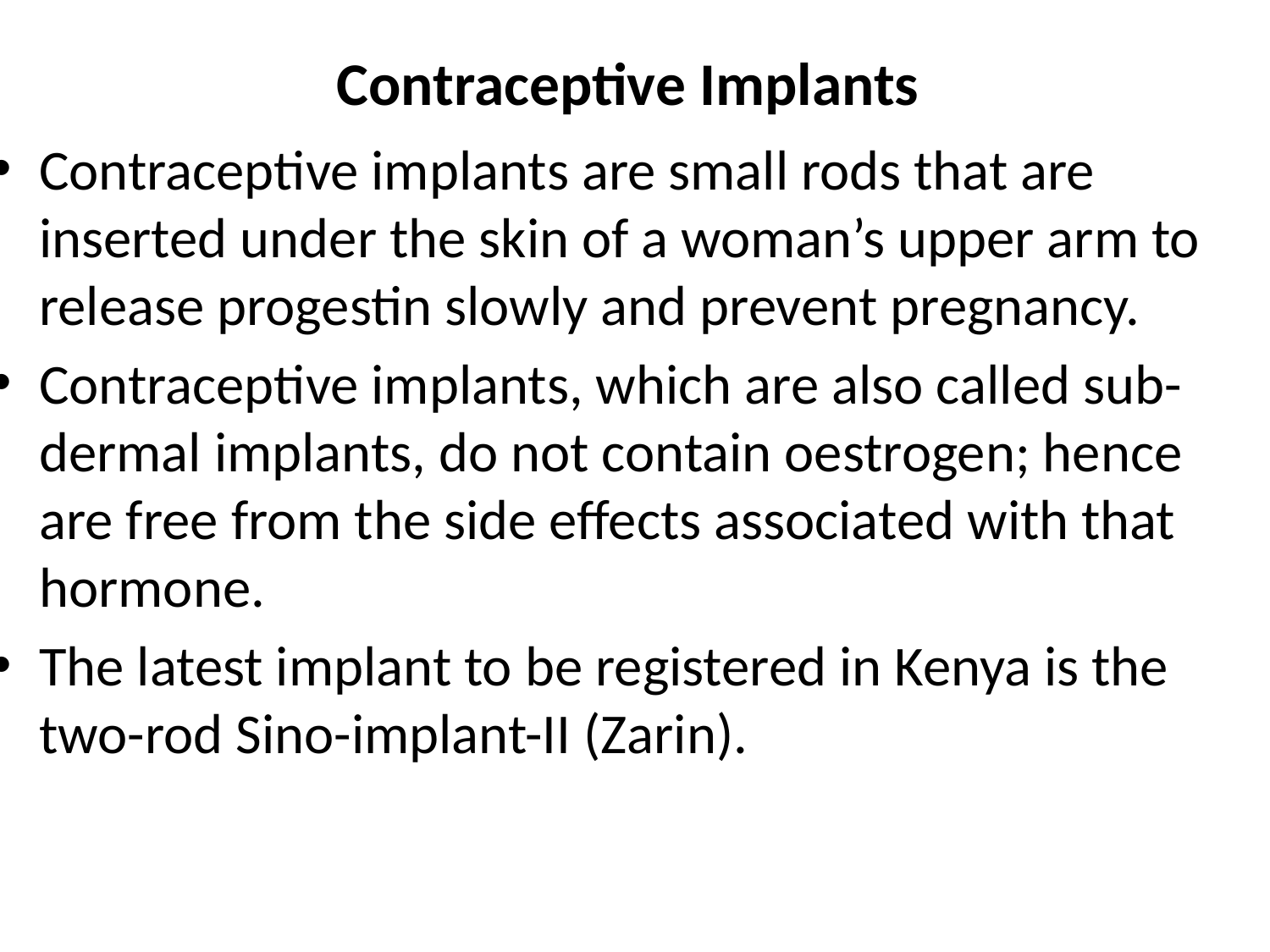

# Contraceptive Implants
Contraceptive implants are small rods that are inserted under the skin of a woman’s upper arm to release progestin slowly and prevent pregnancy.
Contraceptive implants, which are also called sub-dermal implants, do not contain oestrogen; hence are free from the side effects associated with that hormone.
The latest implant to be registered in Kenya is the two-rod Sino-implant-II (Zarin).